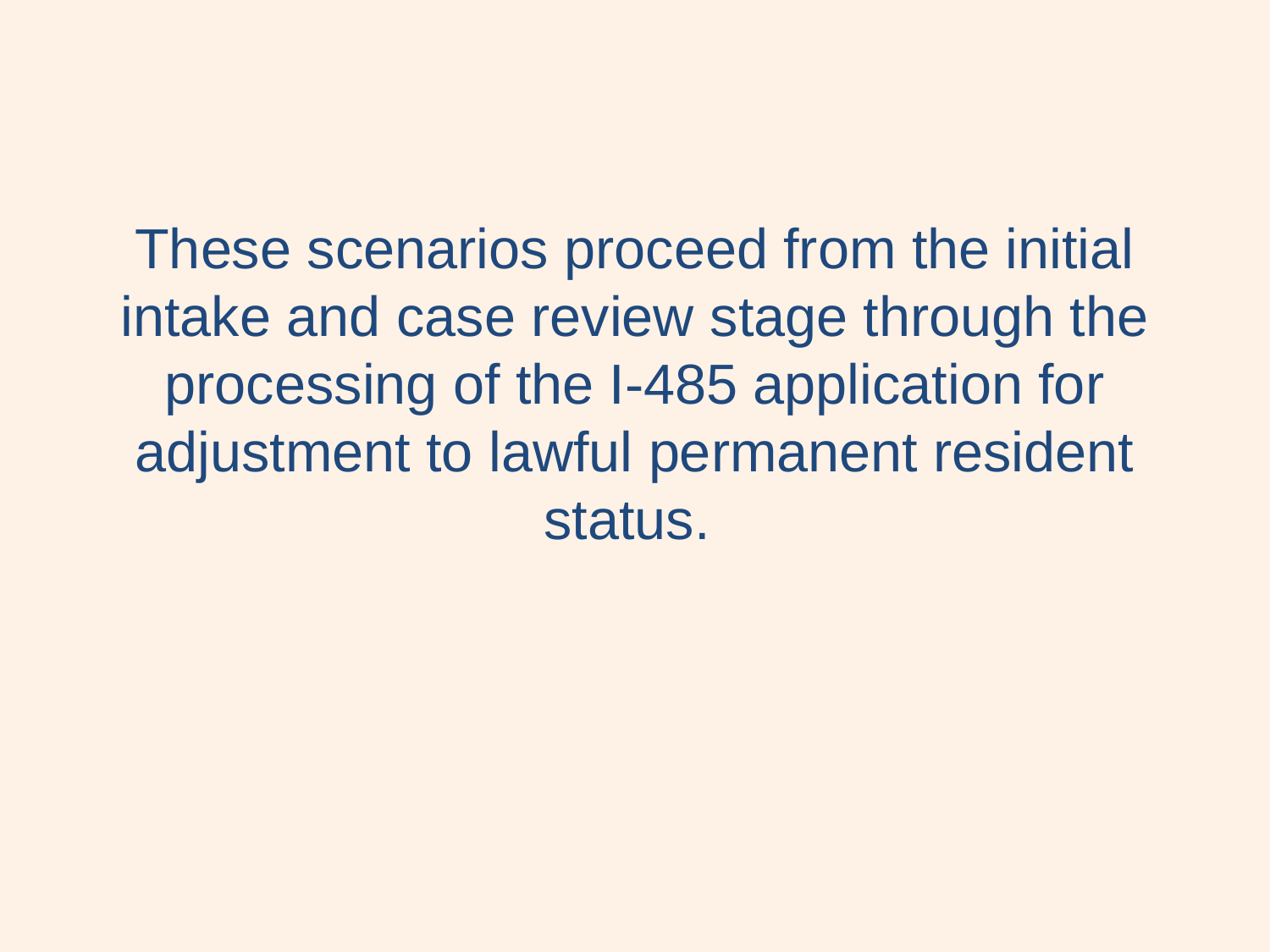

#

These scenarios proceed from the initial intake and case review stage through the processing of the I-485 application for adjustment to lawful permanent resident status.